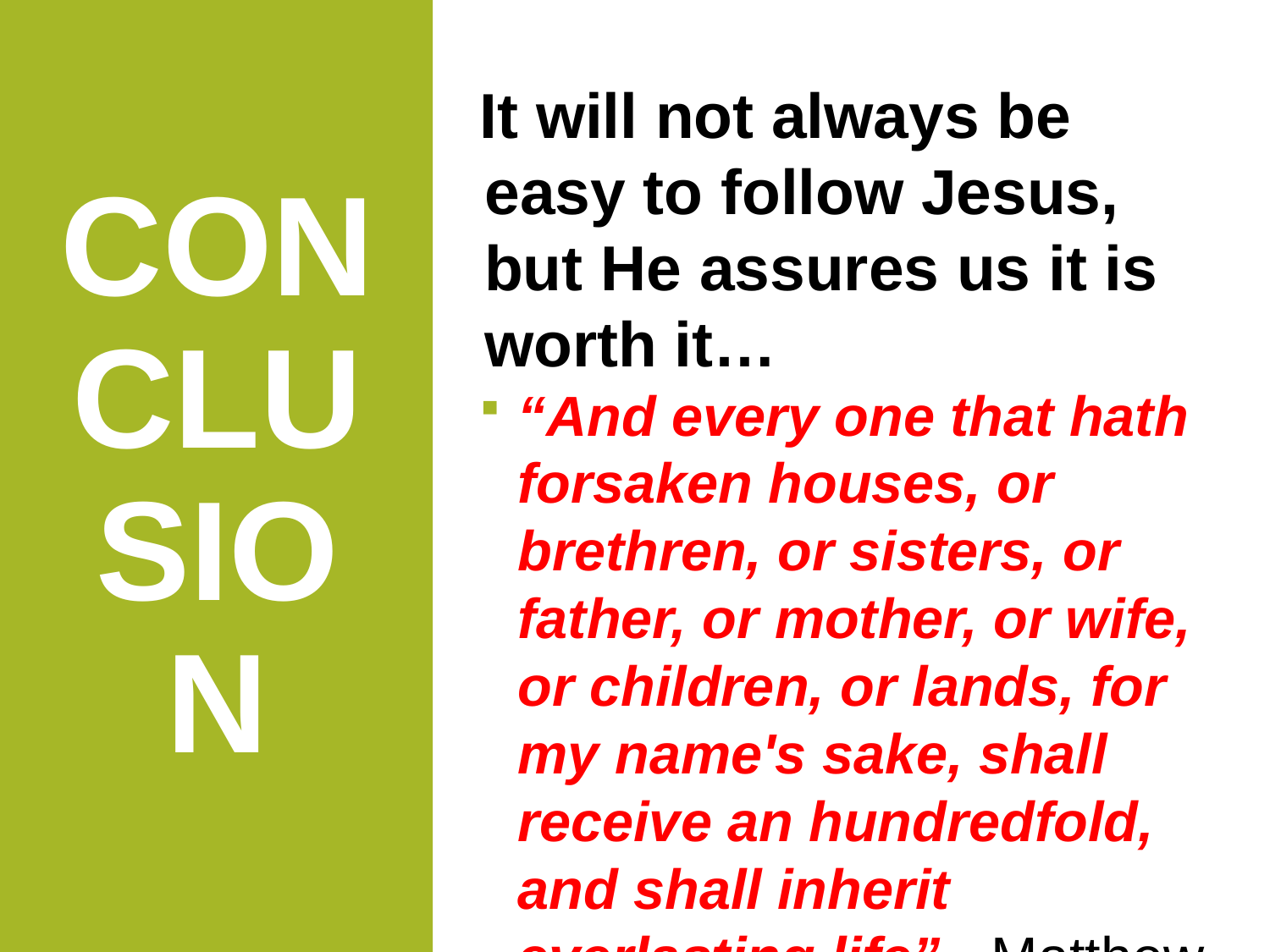

# CONCLUSION
It will not always be easy to follow Jesus, but He assures us it is worth it…
“And every one that hath forsaken houses, or brethren, or sisters, or father, or mother, or wife, or children, or lands, for my name's sake, shall receive an hundredfold, and shall inherit everlasting life” - Matthew 19:29